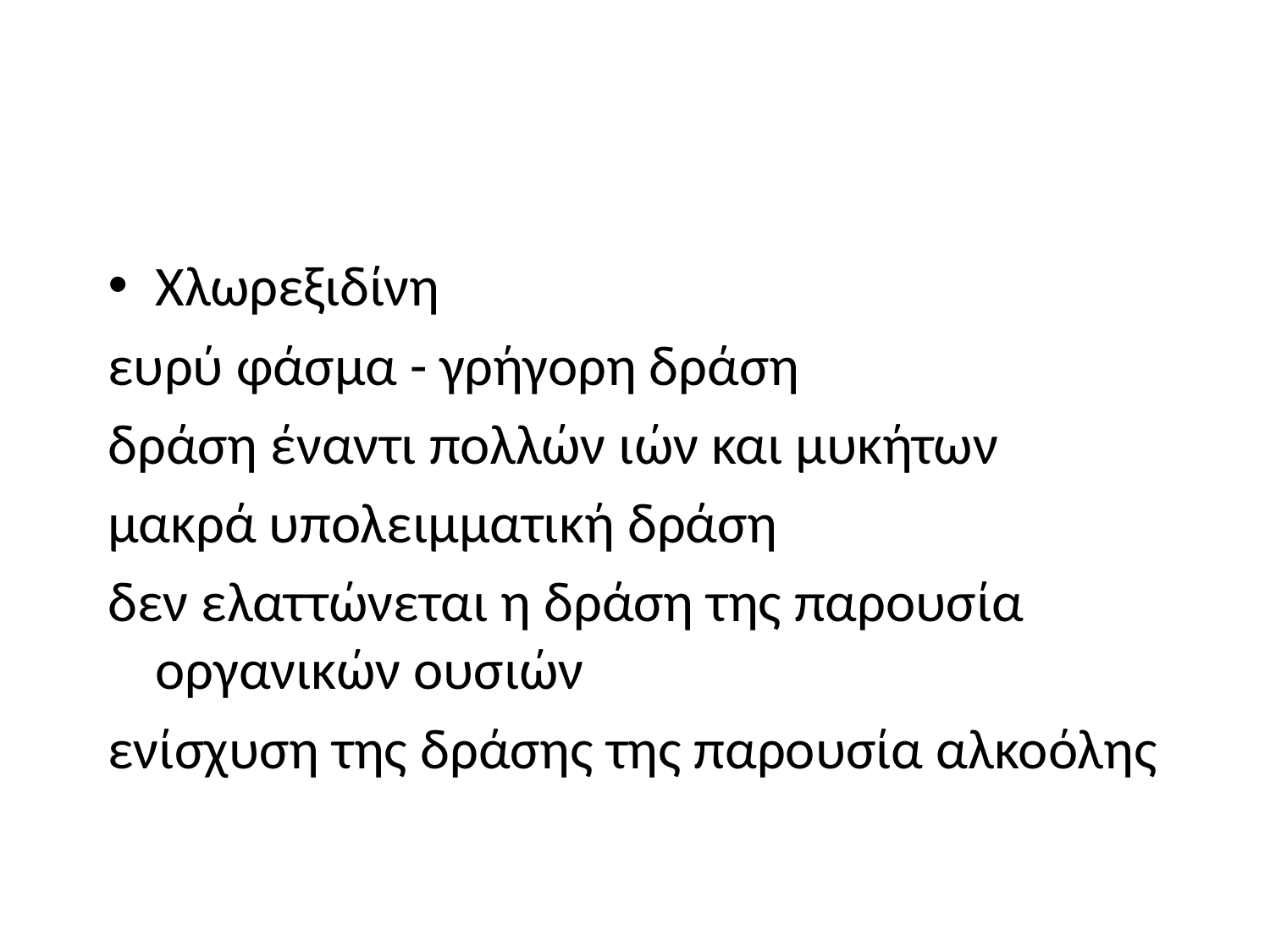

#
Χλωρεξιδίνη
ευρύ φάσμα - γρήγορη δράση
δράση έναντι πολλών ιών και μυκήτων
μακρά υπολειμματική δράση
δεν ελαττώνεται η δράση της παρουσία οργανικών ουσιών
ενίσχυση της δράσης της παρουσία αλκοόλης